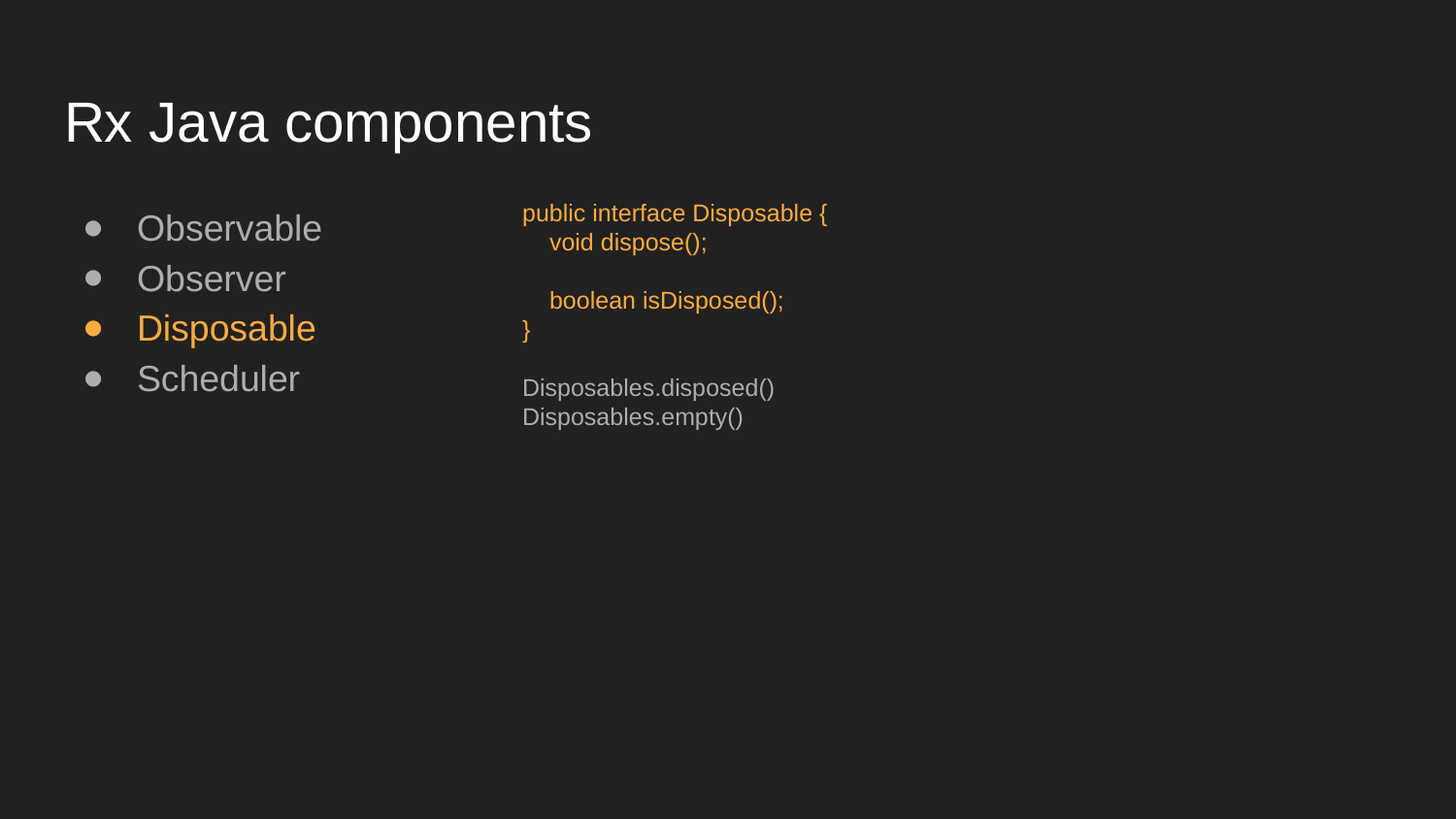

# Rx Java components

Observable
Observer
Disposable
Scheduler
public interface Disposable {
    void dispose();

    boolean isDisposed();
}

Disposables.disposed()
Disposables.empty()